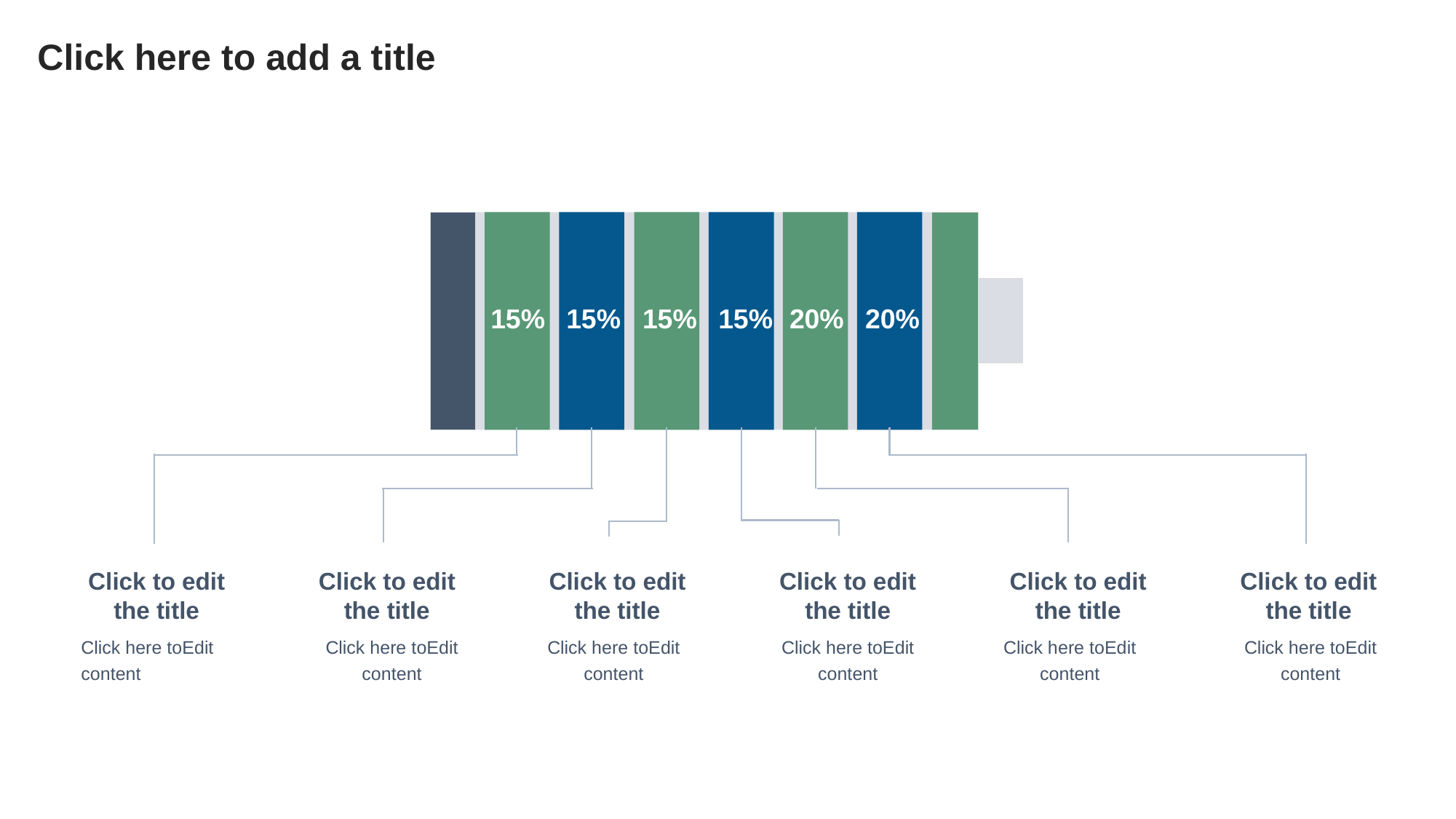

Click here to add a title

15%

15%

15%

15%

20%

20%

Click to edit the title
Click to edit the title
Click to edit the title
Click to edit the title
Click to edit the title
Click to edit the title
Click here toEdit content
Click here toEdit content
Click here toEdit content
Click here toEdit content
Click here toEdit content
Click here toEdit content